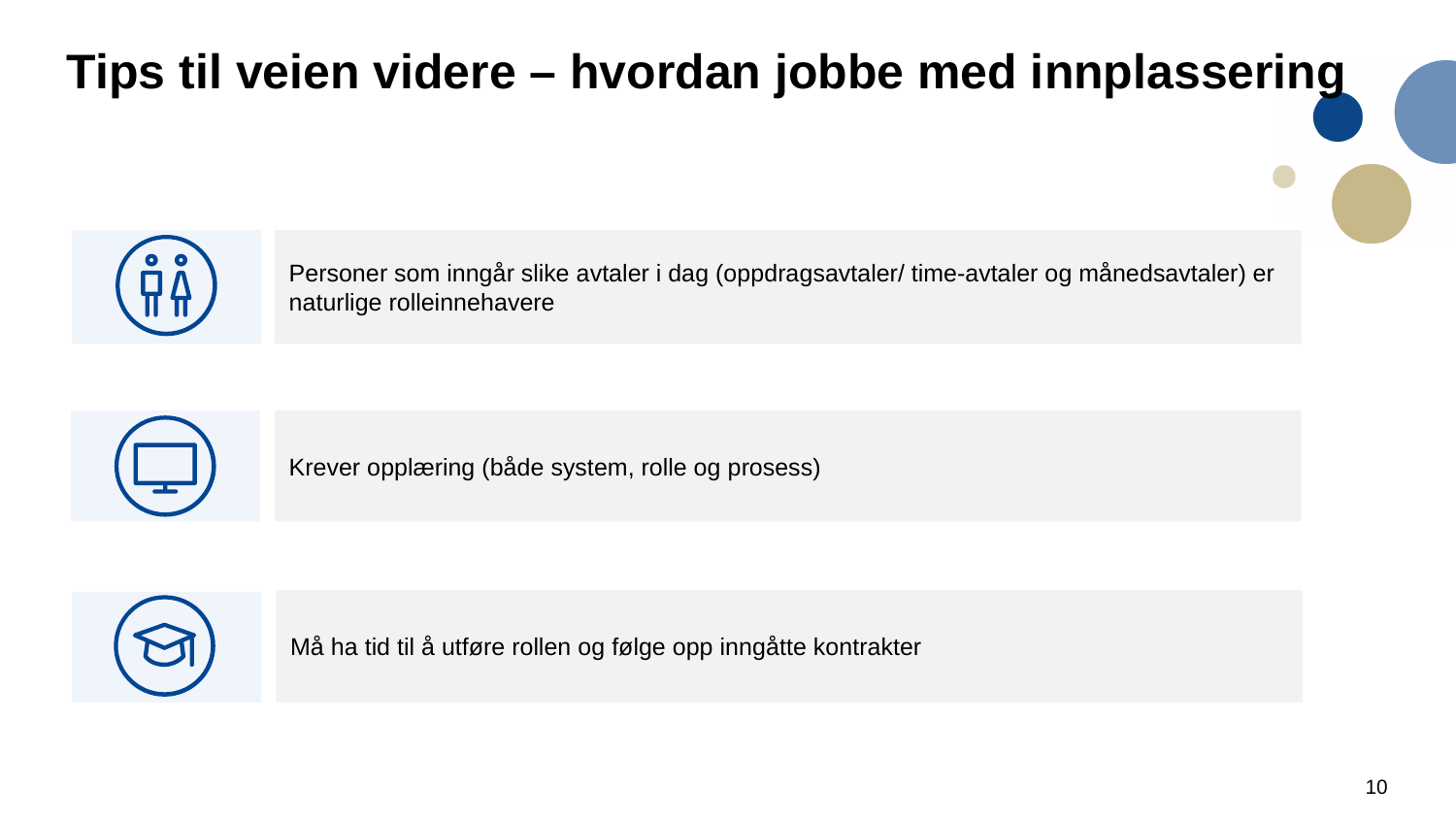

# Tips til veien videre – hvordan jobbe med innplassering

Personer som inngår slike avtaler i dag (oppdragsavtaler/ time-avtaler og månedsavtaler) er naturlige rolleinnehavere

Krever opplæring (både system, rolle og prosess)

Må ha tid til å utføre rollen og følge opp inngåtte kontrakter